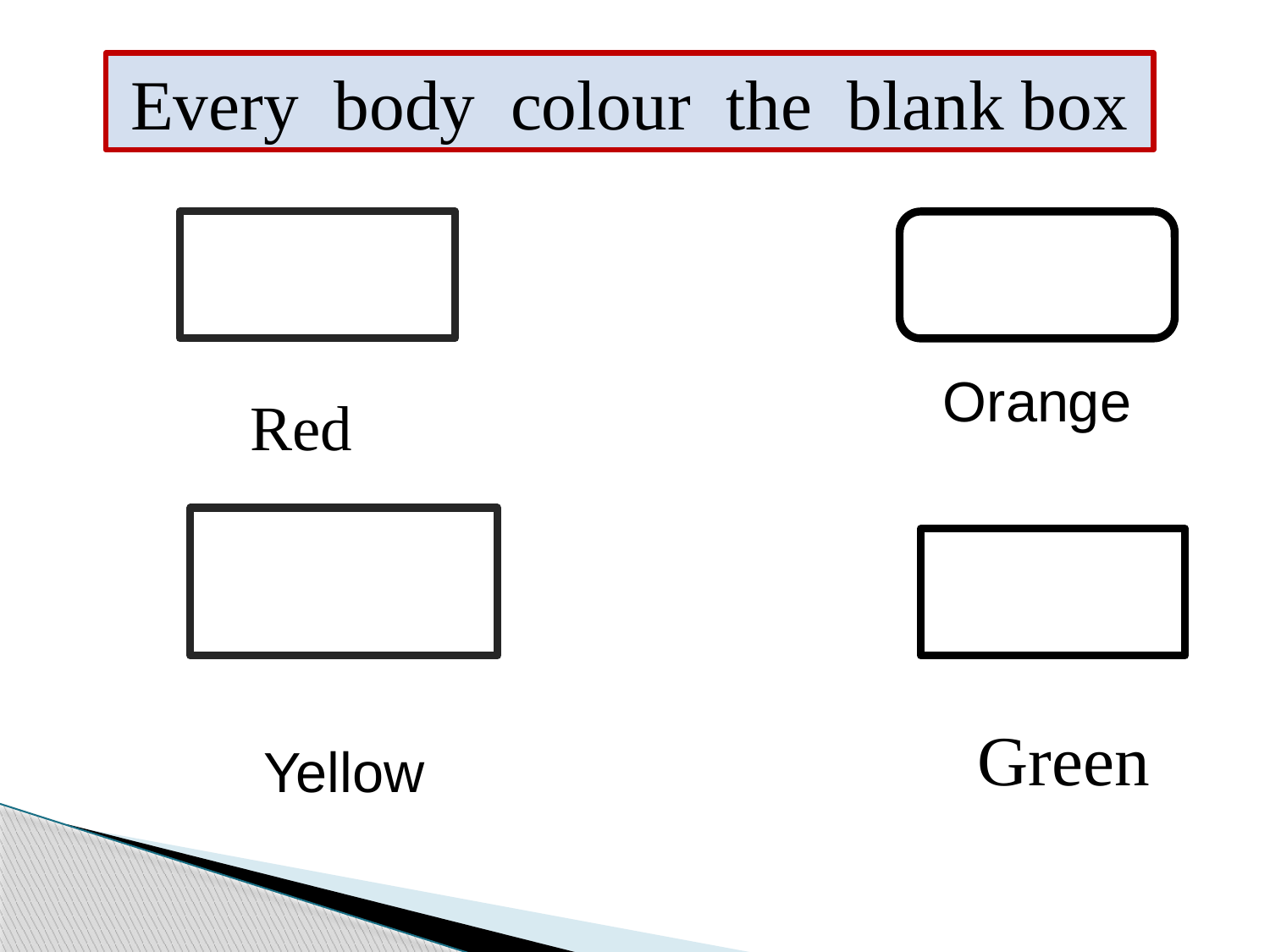

Every  body  colour  the  blank box

Orange
Red

Green
Yellow